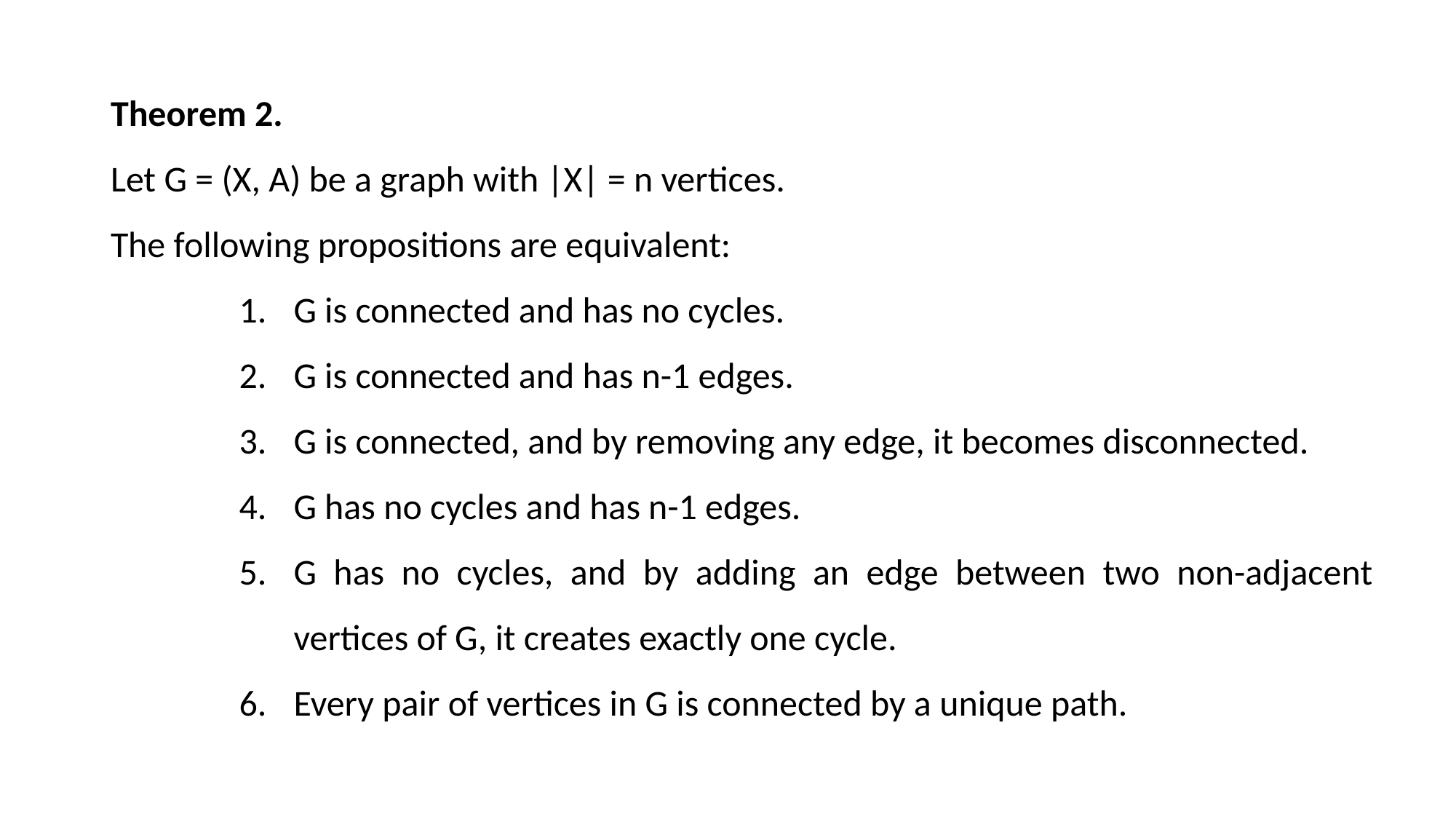

Theorem 2.
Let G = (X, A) be a graph with |X| = n vertices.
The following propositions are equivalent:
G is connected and has no cycles.
G is connected and has n-1 edges.
G is connected, and by removing any edge, it becomes disconnected.
G has no cycles and has n-1 edges.
G has no cycles, and by adding an edge between two non-adjacent vertices of G, it creates exactly one cycle.
Every pair of vertices in G is connected by a unique path.